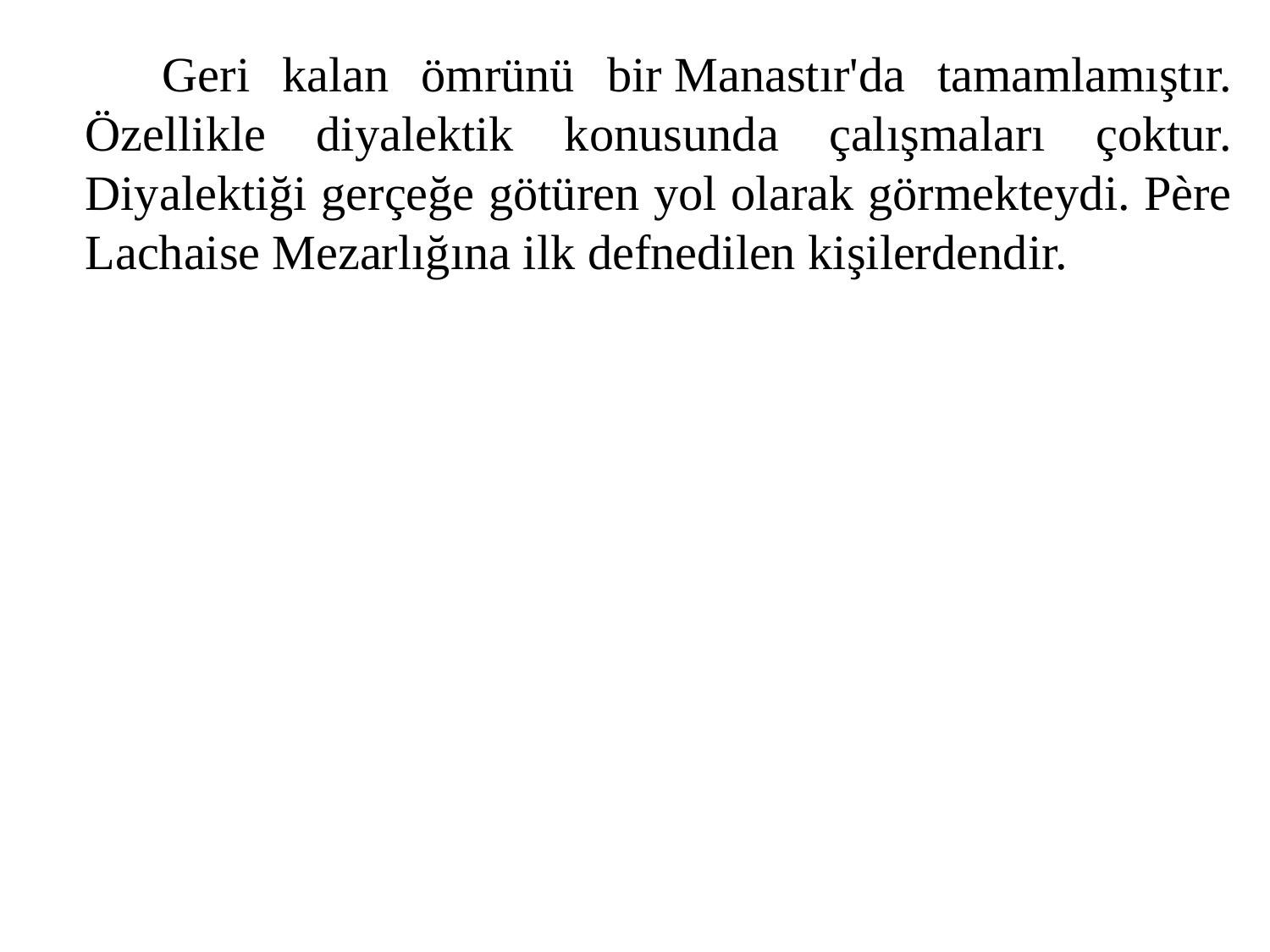

Geri kalan ömrünü bir Manastır'da tamamlamıştır. Özellikle diyalektik konusunda çalışmaları çoktur. Diyalektiği gerçeğe götüren yol olarak görmekteydi. Père Lachaise Mezarlığına ilk defnedilen kişilerdendir.